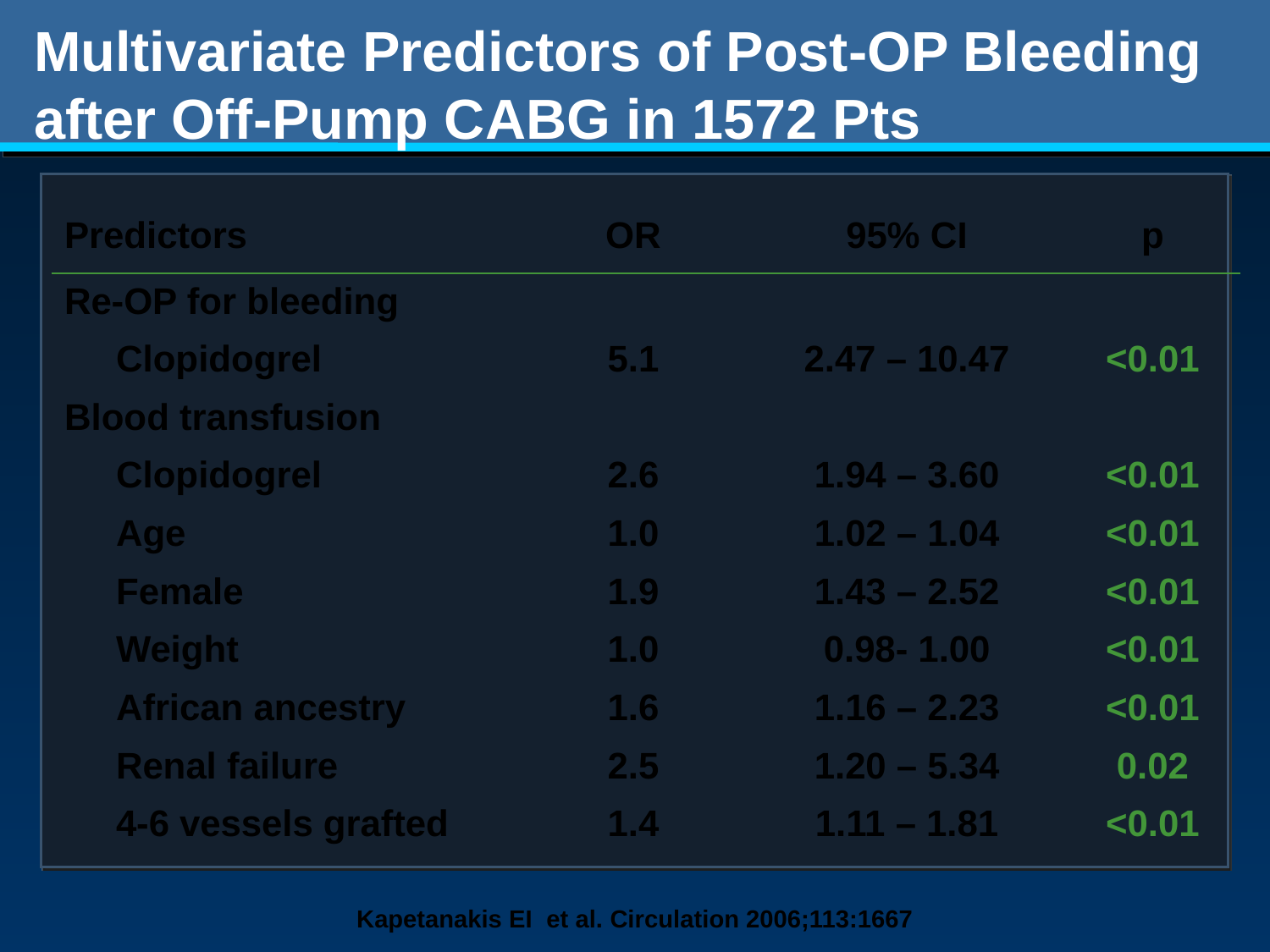

# Multivariate Predictors of Post-OP Bleeding after Off-Pump CABG in 1572 Pts

| Predictors | OR | 95% CI | p |
| --- | --- | --- | --- |
| Re-OP for bleeding |  |  |  |
| Clopidogrel | 5.1 | 2.47 – 10.47 | <0.01 |
| Blood transfusion |  |  |  |
| Clopidogrel | 2.6 | 1.94 – 3.60 | <0.01 |
| Age | 1.0 | 1.02 – 1.04 | <0.01 |
| Female | 1.9 | 1.43 – 2.52 | <0.01 |
| Weight | 1.0 | 0.98- 1.00 | <0.01 |
| African ancestry | 1.6 | 1.16 – 2.23 | <0.01 |
| Renal failure | 2.5 | 1.20 – 5.34 | 0.02 |
| 4-6 vessels grafted | 1.4 | 1.11 – 1.81 | <0.01 |
Kapetanakis EI  et al. Circulation 2006;113:1667